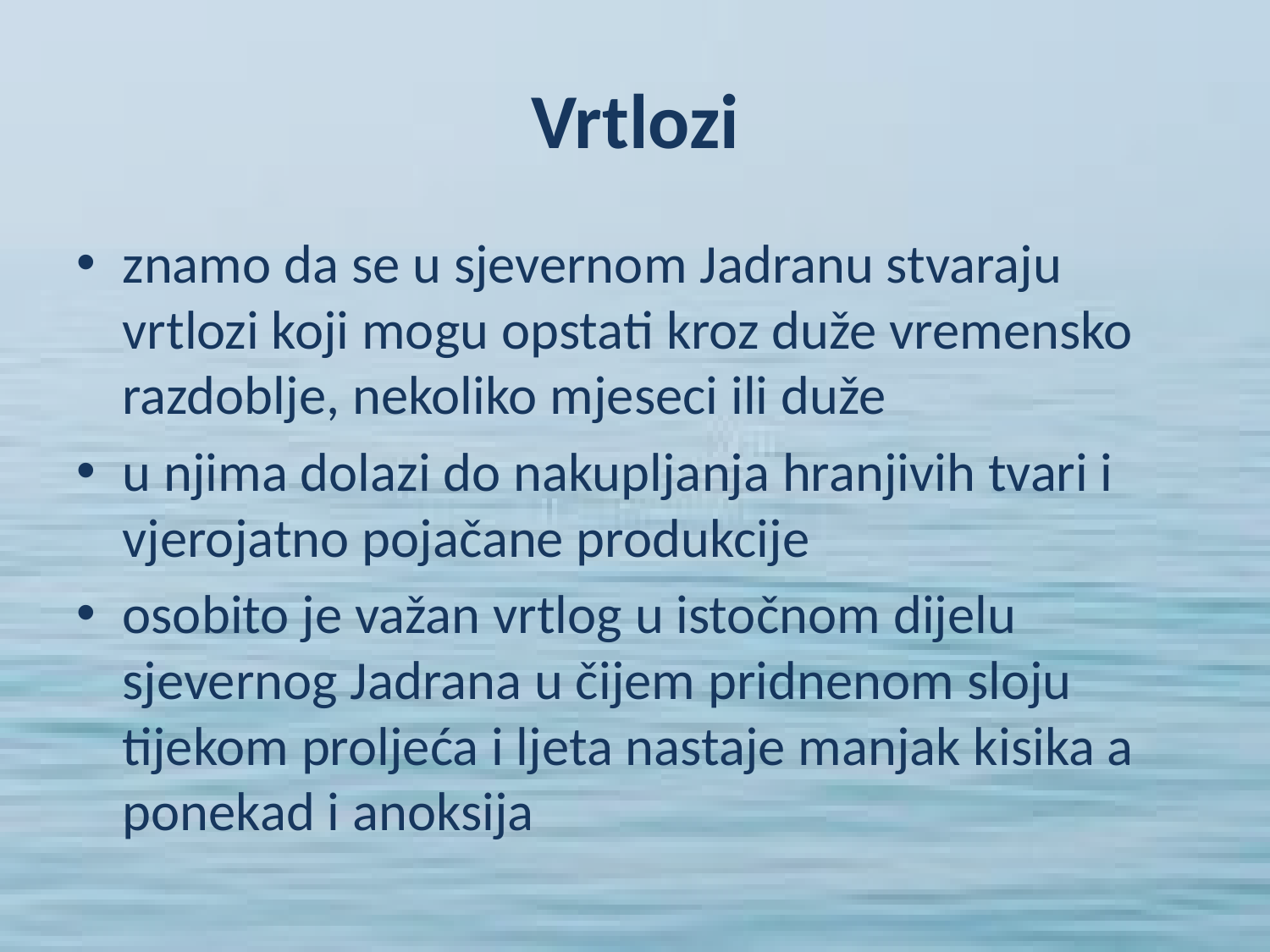

# Vrtlozi
znamo da se u sjevernom Jadranu stvaraju vrtlozi koji mogu opstati kroz duže vremensko razdoblje, nekoliko mjeseci ili duže
u njima dolazi do nakupljanja hranjivih tvari i vjerojatno pojačane produkcije
osobito je važan vrtlog u istočnom dijelu sjevernog Jadrana u čijem pridnenom sloju tijekom proljeća i ljeta nastaje manjak kisika a ponekad i anoksija